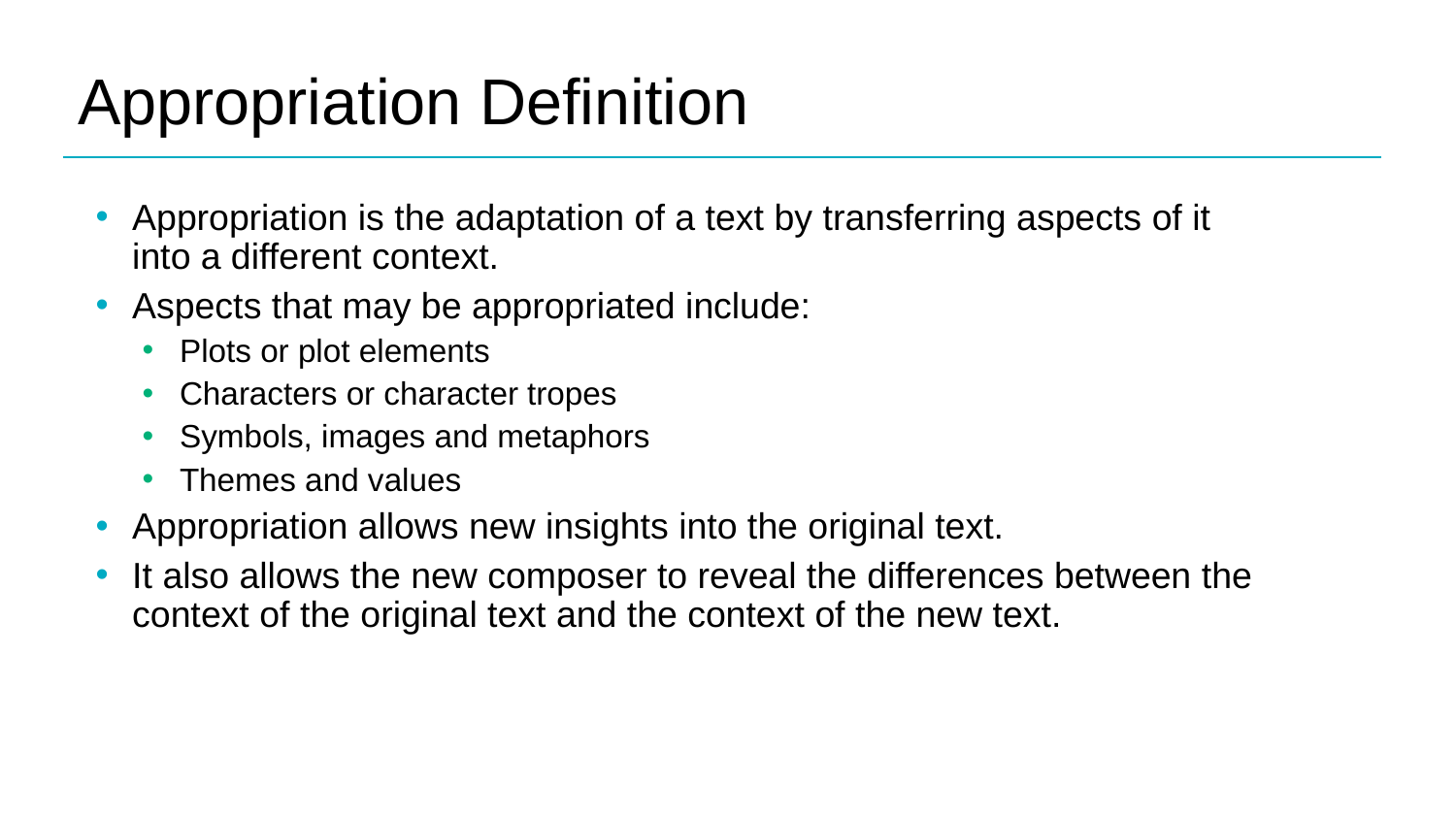

# Appropriation Definition
Appropriation is the adaptation of a text by transferring aspects of it into a different context.
Aspects that may be appropriated include:
Plots or plot elements
Characters or character tropes
Symbols, images and metaphors
Themes and values
Appropriation allows new insights into the original text.
It also allows the new composer to reveal the differences between the context of the original text and the context of the new text.